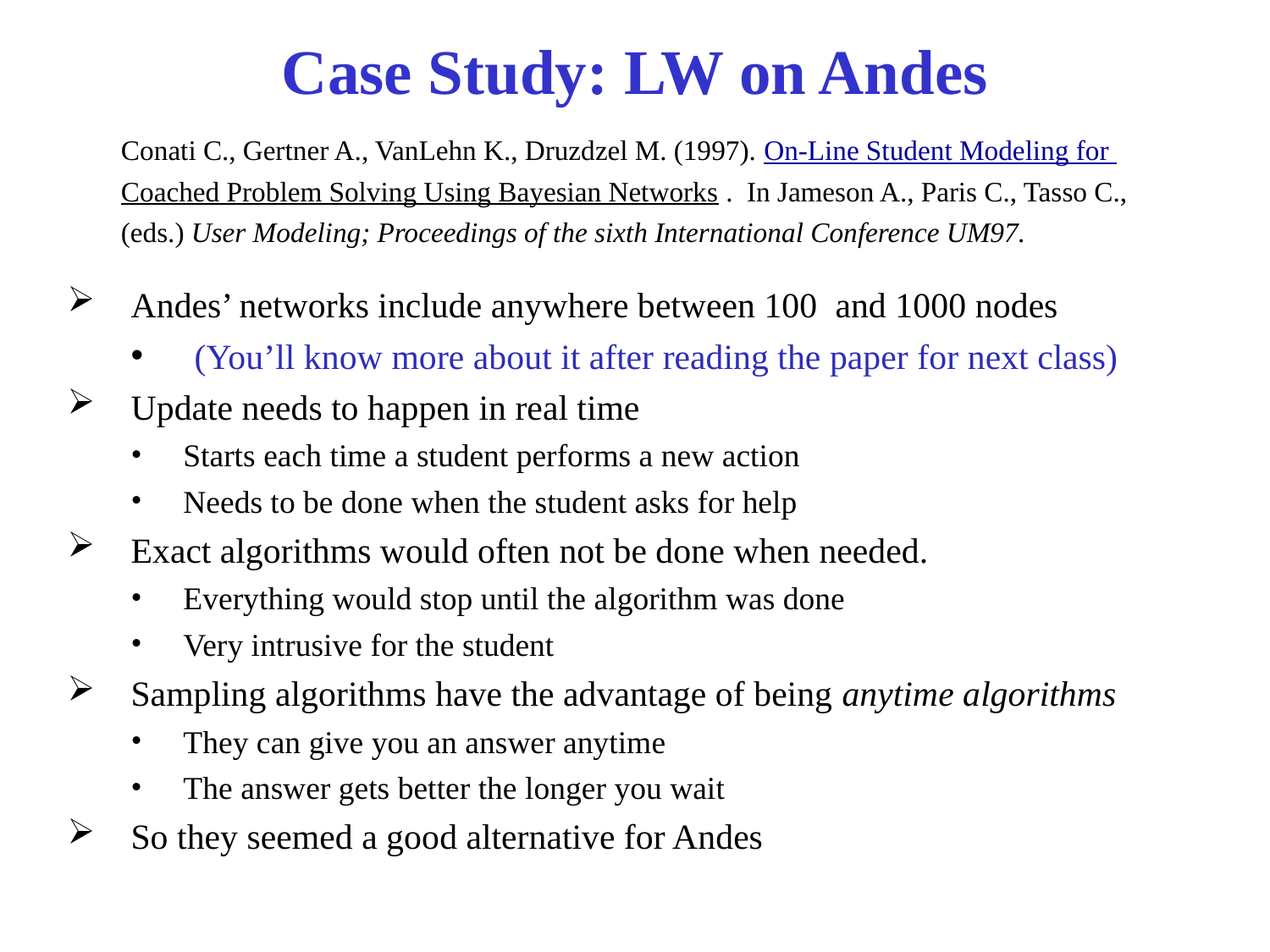

# Case Study: LW on Andes
Conati C., Gertner A., VanLehn K., Druzdzel M. (1997). On-Line Student Modeling for
Coached Problem Solving Using Bayesian Networks .  In Jameson A., Paris C., Tasso C.,
(eds.) User Modeling; Proceedings of the sixth International Conference UM97.
Andes’ networks include anywhere between 100  and 1000 nodes
(You’ll know more about it after reading the paper for next class)
Update needs to happen in real time
Starts each time a student performs a new action
Needs to be done when the student asks for help
Exact algorithms would often not be done when needed.
Everything would stop until the algorithm was done
Very intrusive for the student
Sampling algorithms have the advantage of being anytime algorithms
They can give you an answer anytime
The answer gets better the longer you wait
So they seemed a good alternative for Andes